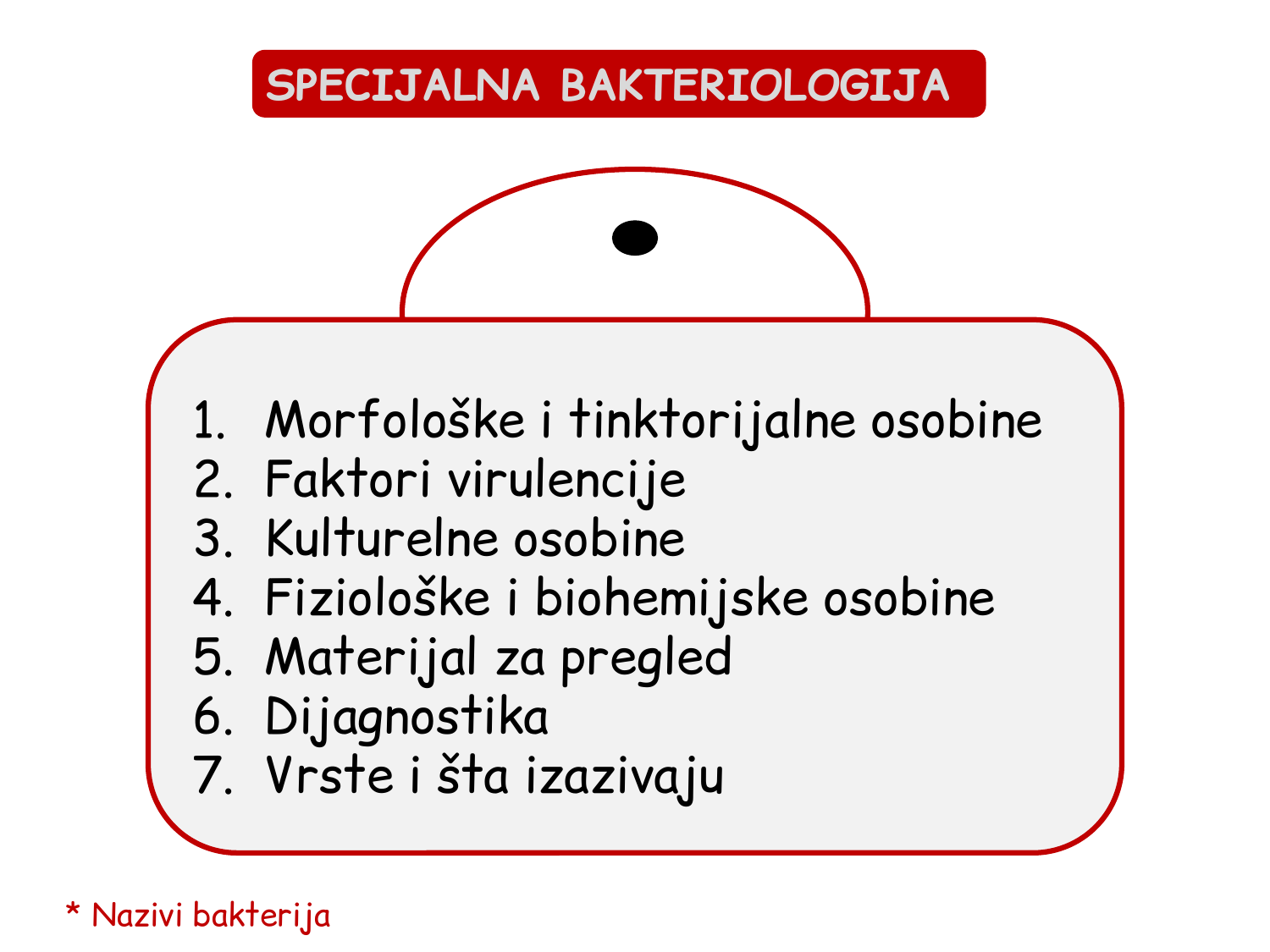

SPECIJALNA BAKTERIOLOGIJA

Morfološke i tinktorijalne osobine
Faktori virulencije
Kulturelne osobine
Fiziološke i biohemijske osobine
Materijal za pregled
Dijagnostika
Vrste i šta izazivaju

* Nazivi bakterija